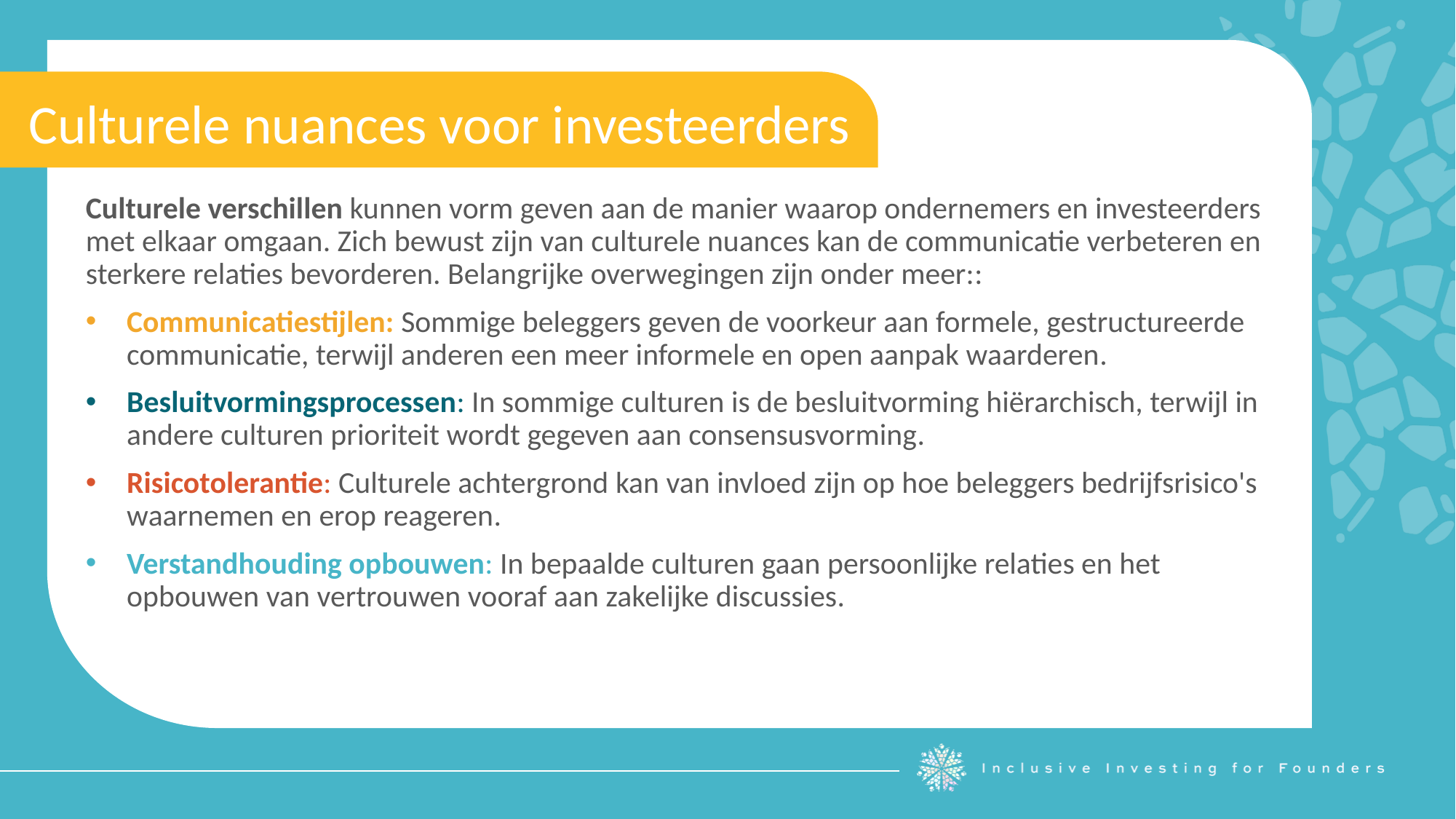

Culturele nuances voor investeerders
Culturele verschillen kunnen vorm geven aan de manier waarop ondernemers en investeerders met elkaar omgaan. Zich bewust zijn van culturele nuances kan de communicatie verbeteren en sterkere relaties bevorderen. Belangrijke overwegingen zijn onder meer::
Communicatiestijlen: Sommige beleggers geven de voorkeur aan formele, gestructureerde communicatie, terwijl anderen een meer informele en open aanpak waarderen.
Besluitvormingsprocessen: In sommige culturen is de besluitvorming hiërarchisch, terwijl in andere culturen prioriteit wordt gegeven aan consensusvorming.
Risicotolerantie: Culturele achtergrond kan van invloed zijn op hoe beleggers bedrijfsrisico's waarnemen en erop reageren.
Verstandhouding opbouwen: In bepaalde culturen gaan persoonlijke relaties en het opbouwen van vertrouwen vooraf aan zakelijke discussies.